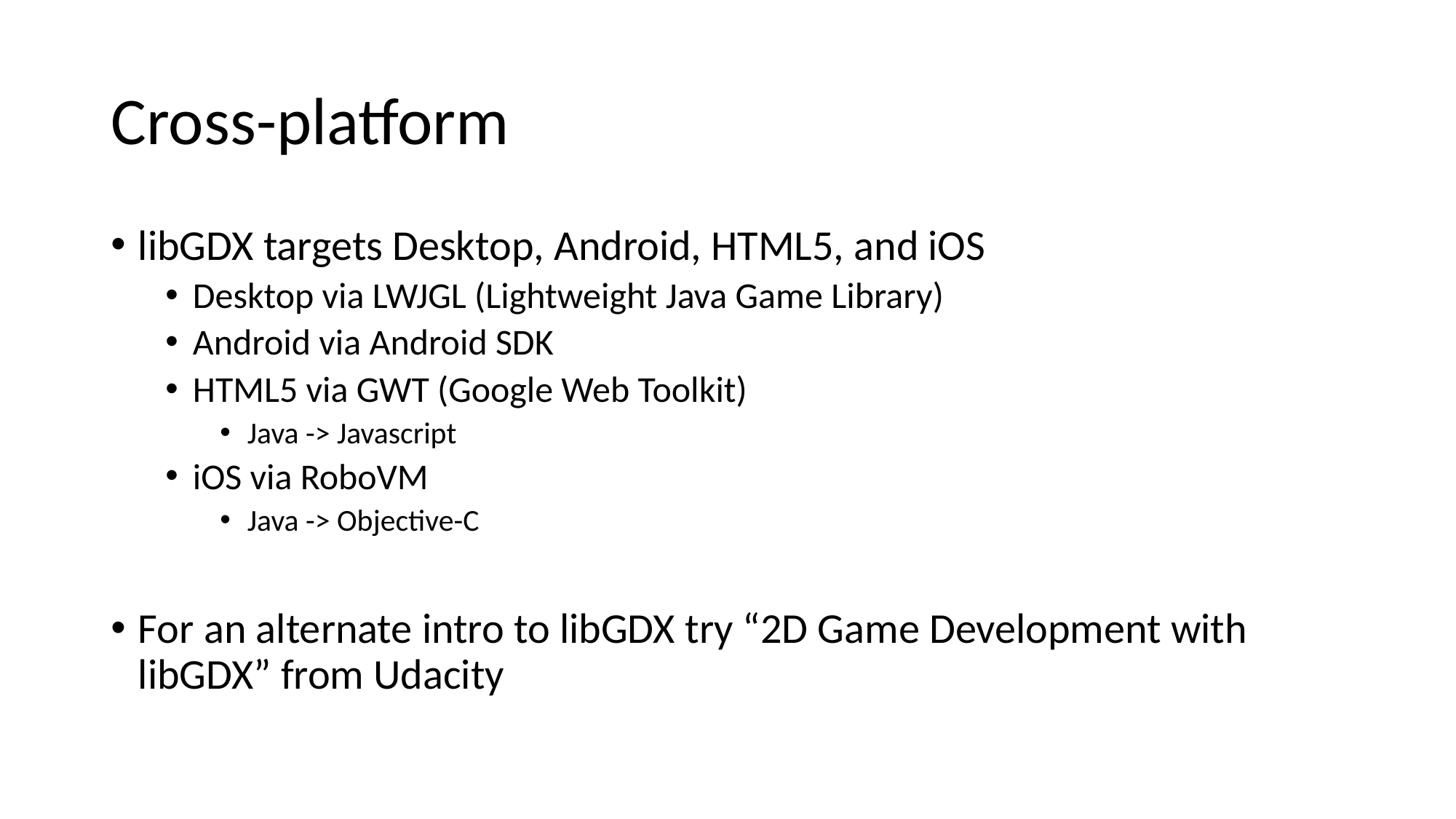

# Cross-platform
libGDX targets Desktop, Android, HTML5, and iOS
Desktop via LWJGL (Lightweight Java Game Library)
Android via Android SDK
HTML5 via GWT (Google Web Toolkit)
Java -> Javascript
iOS via RoboVM
Java -> Objective-C

For an alternate intro to libGDX try “2D Game Development with libGDX” from Udacity